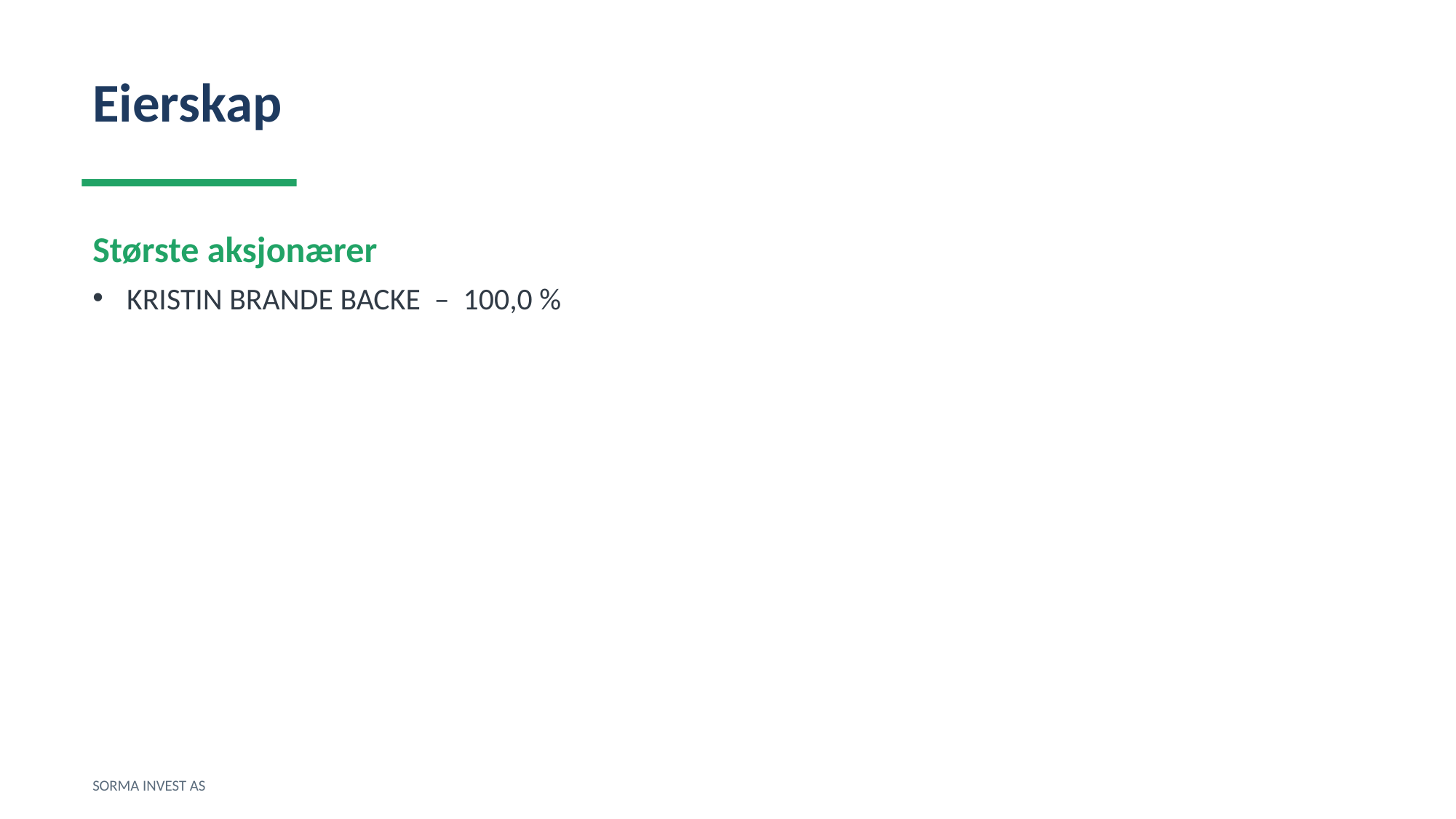

Eierskap

Største aksjonærer
KRISTIN BRANDE BACKE  –  100,0 %
SORMA INVEST AS